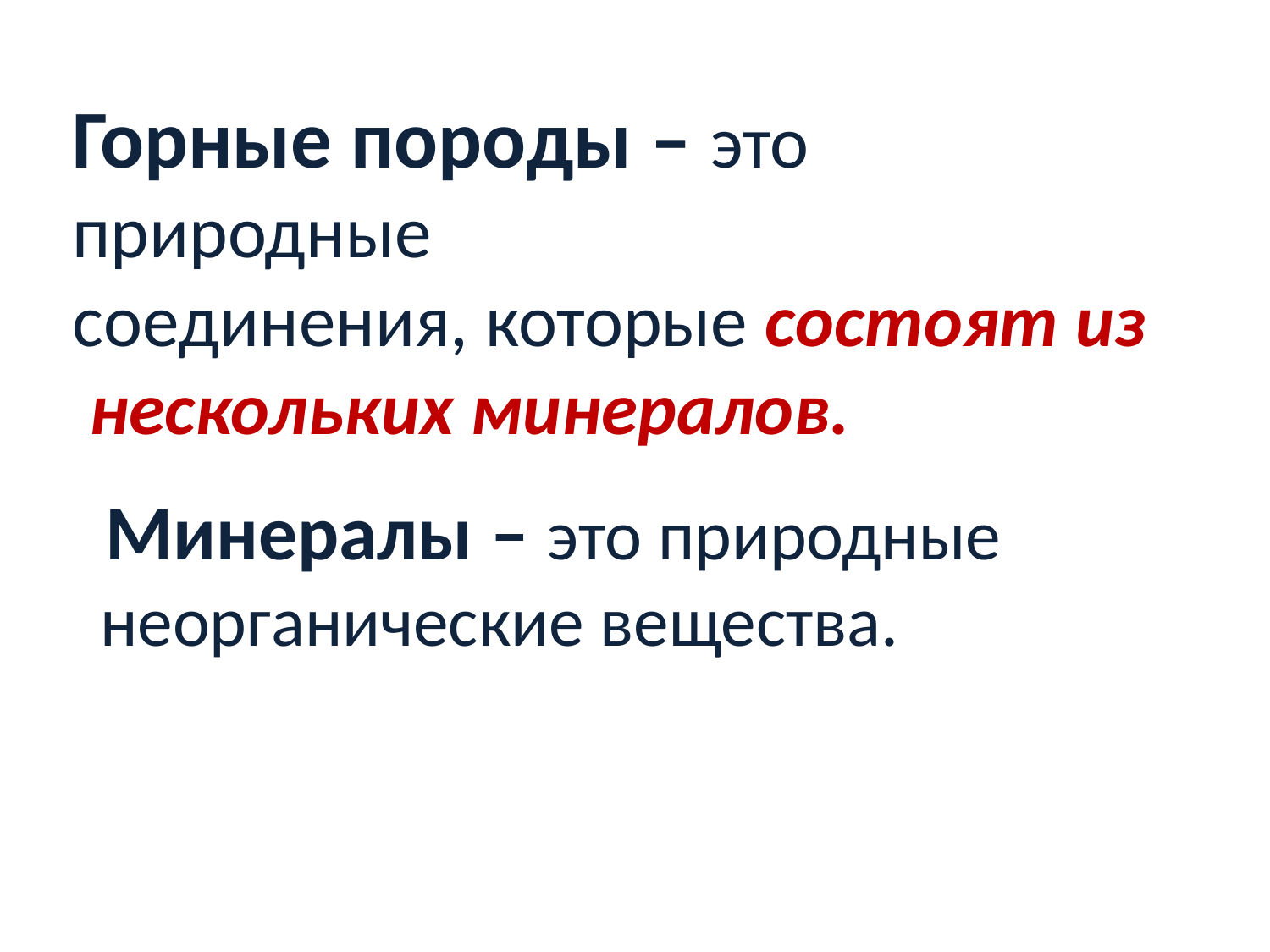

# Горные породы – это природные соединения, которые состоят из   нескольких минералов.
   Минералы – это природные неорганические вещества.